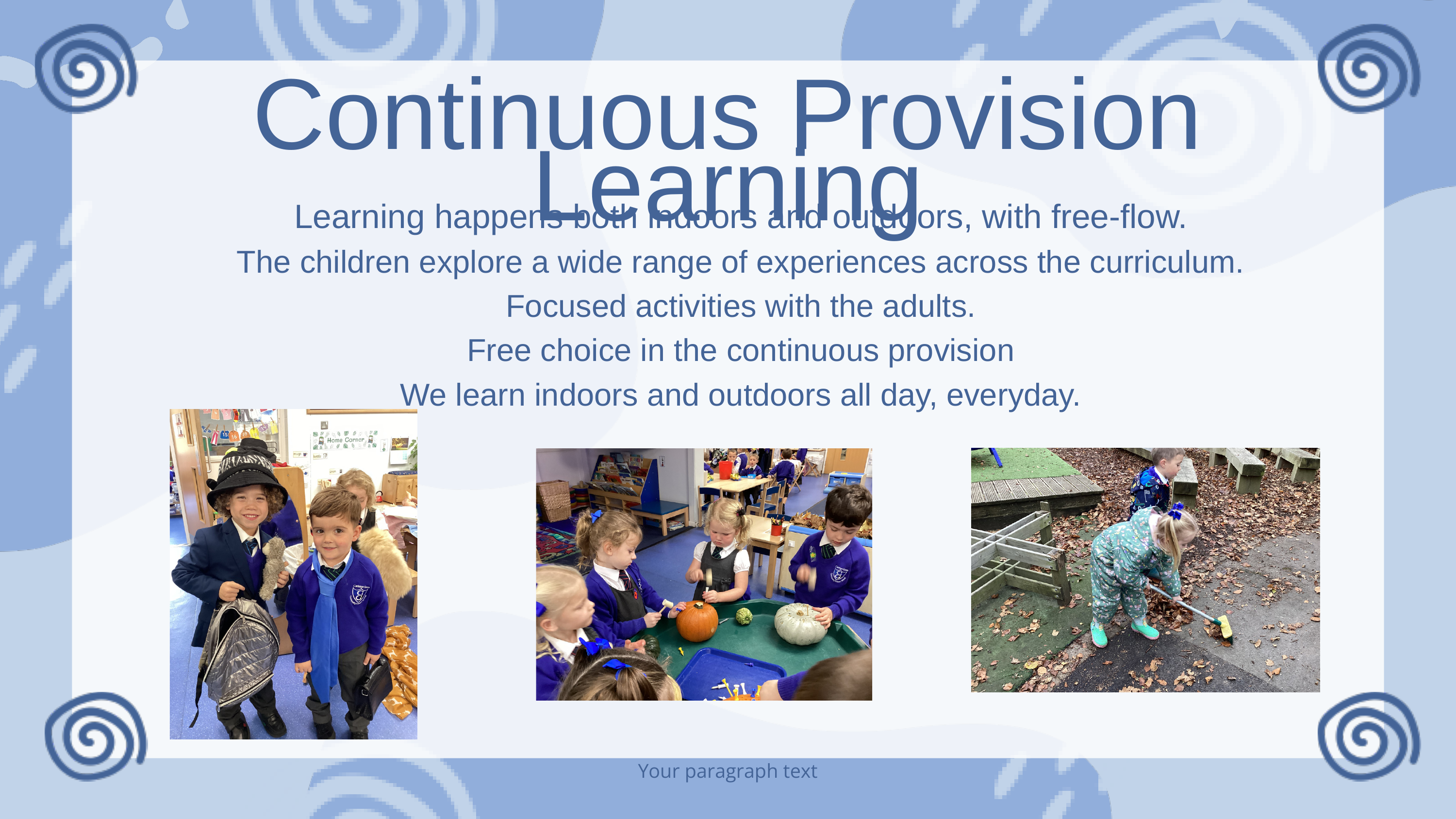

Continuous Provision Learning
Learning happens both indoors and outdoors, with free-flow.
The children explore a wide range of experiences across the curriculum.
Focused activities with the adults.
Free choice in the continuous provision
We learn indoors and outdoors all day, everyday.

Your paragraph text